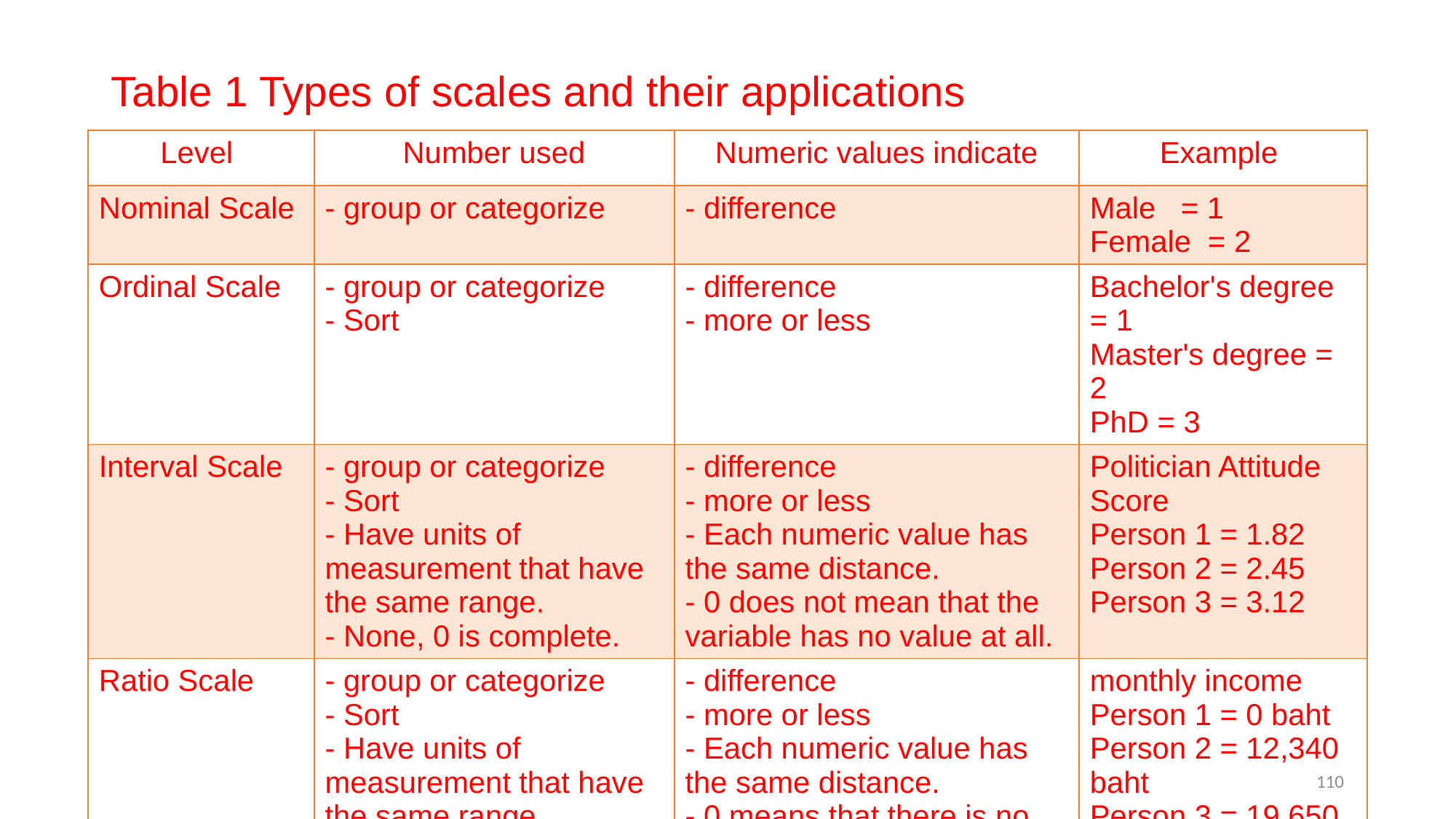

# Table 1 Types of scales and their applications
| Level | Number used | Numeric values indicate | Example |
| --- | --- | --- | --- |
| Nominal Scale | - group or categorize | - difference | Male = 1 Female = 2 |
| Ordinal Scale | - group or categorize - Sort | - difference - more or less | Bachelor's degree = 1 Master's degree = 2 PhD = 3 |
| Interval Scale | - group or categorize - Sort - Have units of measurement that have the same range. - None, 0 is complete. | - difference - more or less - Each numeric value has the same distance. - 0 does not mean that the variable has no value at all. | Politician Attitude Score Person 1 = 1.82 Person 2 = 2.45 Person 3 = 3.12 |
| Ratio Scale | - group or categorize - Sort - Have units of measurement that have the same range. - None, 0 is complete. | - difference - more or less - Each numeric value has the same distance. - 0 means that there is no value of that variable at all. | monthly income Person 1 = 0 baht Person 2 = 12,340 baht Person 3 = 19,650 baht |
110